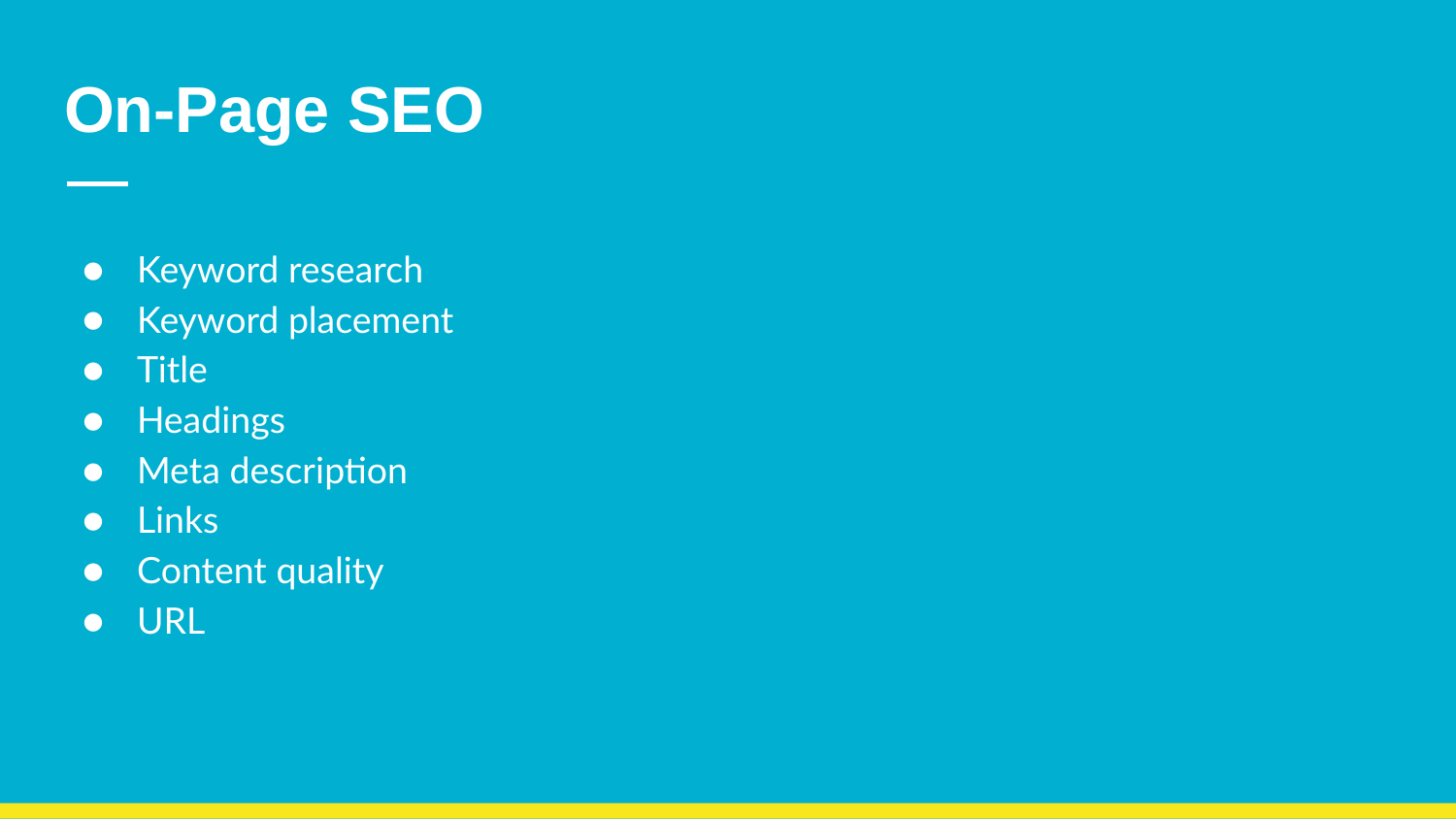

# On-Page SEO
Keyword research
Keyword placement
Title
Headings
Meta description
Links
Content quality
URL